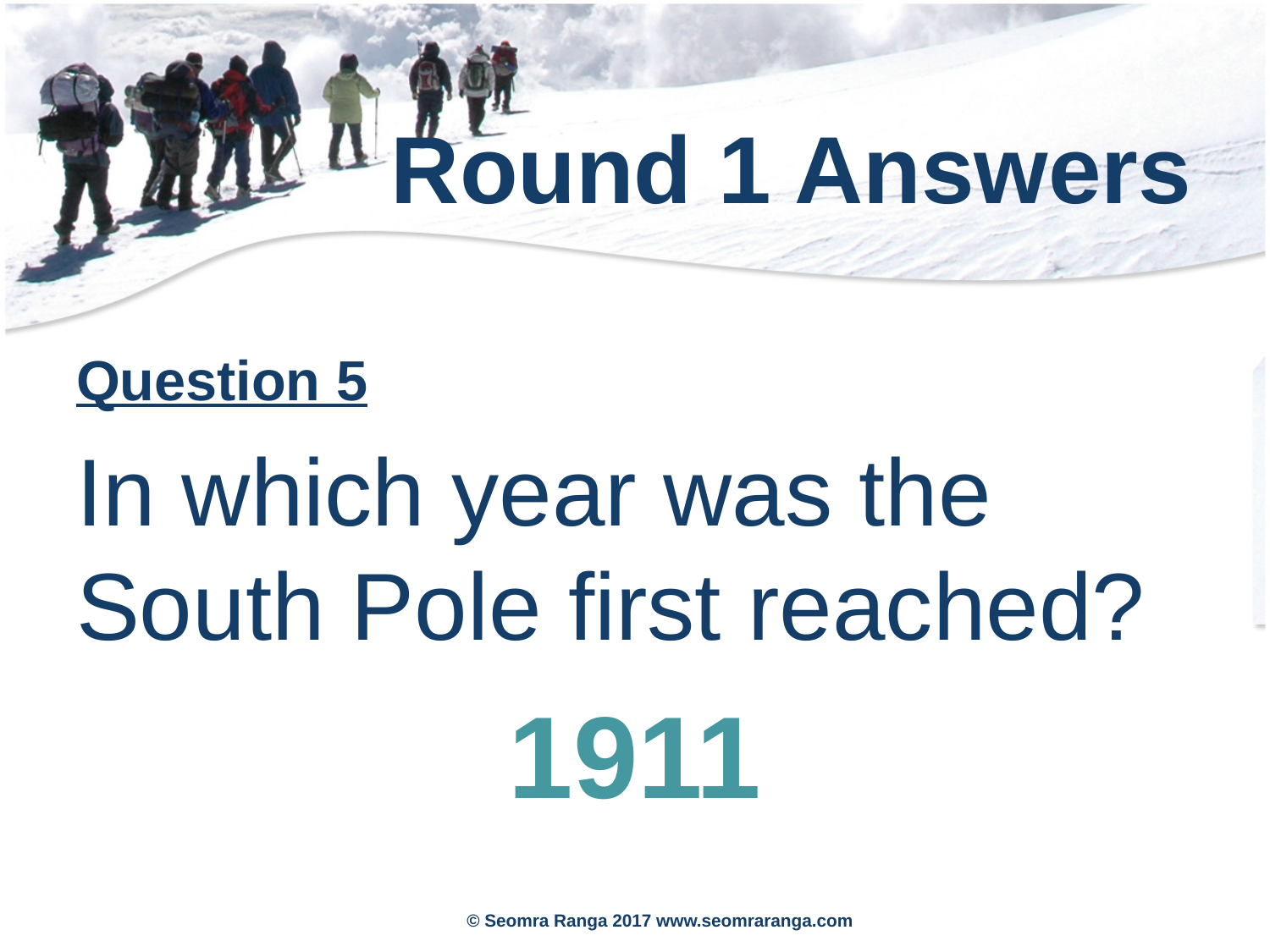

# Round 1 Answers
Question 5
In which year was the South Pole first reached?
1911
© Seomra Ranga 2017 www.seomraranga.com